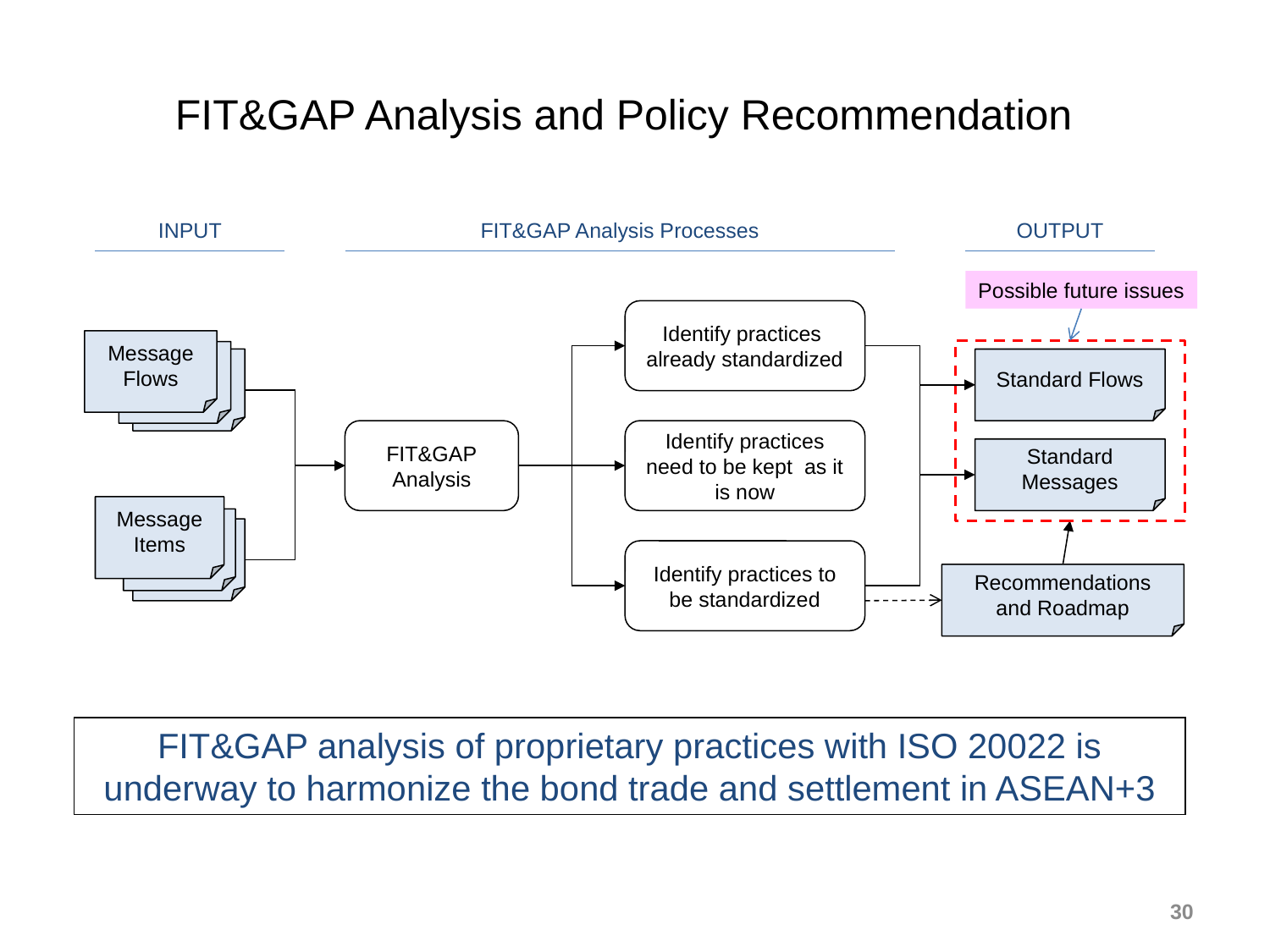

# FIT&GAP Analysis and Policy Recommendation
INPUT
FIT&GAP Analysis Processes
OUTPUT
Possible future issues
Identify practices  already standardized
Message
Flows

DVP
Flow
DVP
Flow
Standard Flows
FIT&GAP
Analysis
Identify practices need to be kept  as it is now
Standard
Messages
Message
Items

Identify practices to be standardized
Recommendations and Roadmap
FIT&GAP analysis of proprietary practices with ISO 20022 is underway to harmonize the bond trade and settlement in ASEAN+3
30